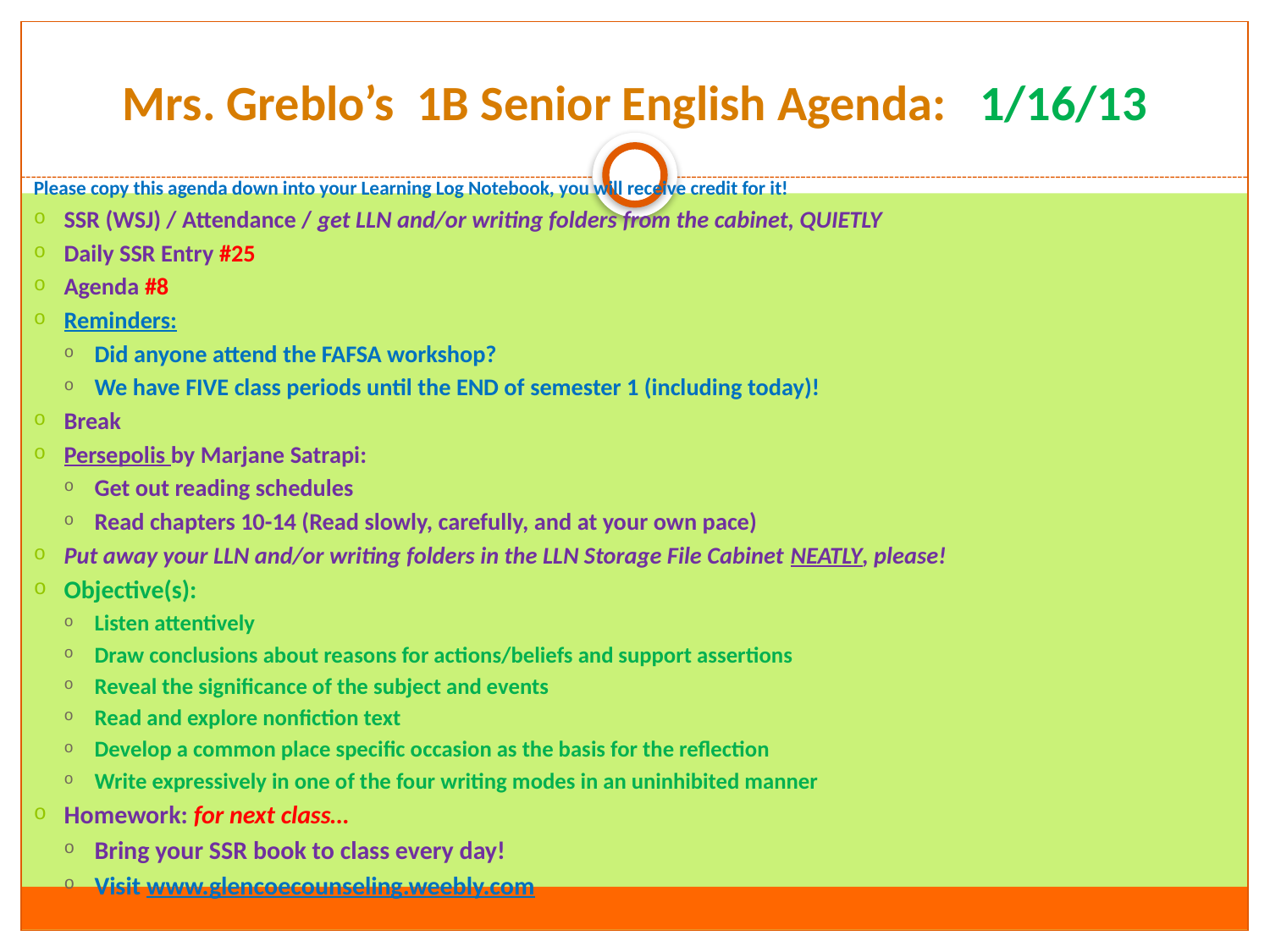

# Mrs. Greblo’s  1B Senior English Agenda:   1/16/13
Please copy this agenda down into your Learning Log Notebook, you will receive credit for it!
SSR (WSJ) / Attendance / get LLN and/or writing folders from the cabinet, QUIETLY
Daily SSR Entry #25
Agenda #8
Reminders:
Did anyone attend the FAFSA workshop?
We have FIVE class periods until the END of semester 1 (including today)!
Break
Persepolis by Marjane Satrapi:
Get out reading schedules
Read chapters 10-14 (Read slowly, carefully, and at your own pace)
Put away your LLN and/or writing folders in the LLN Storage File Cabinet NEATLY, please!
Objective(s):
Listen attentively
Draw conclusions about reasons for actions/beliefs and support assertions
Reveal the significance of the subject and events
Read and explore nonfiction text
Develop a common place specific occasion as the basis for the reflection
Write expressively in one of the four writing modes in an uninhibited manner
Homework: for next class…
Bring your SSR book to class every day!
Visit www.glencoecounseling.weebly.com